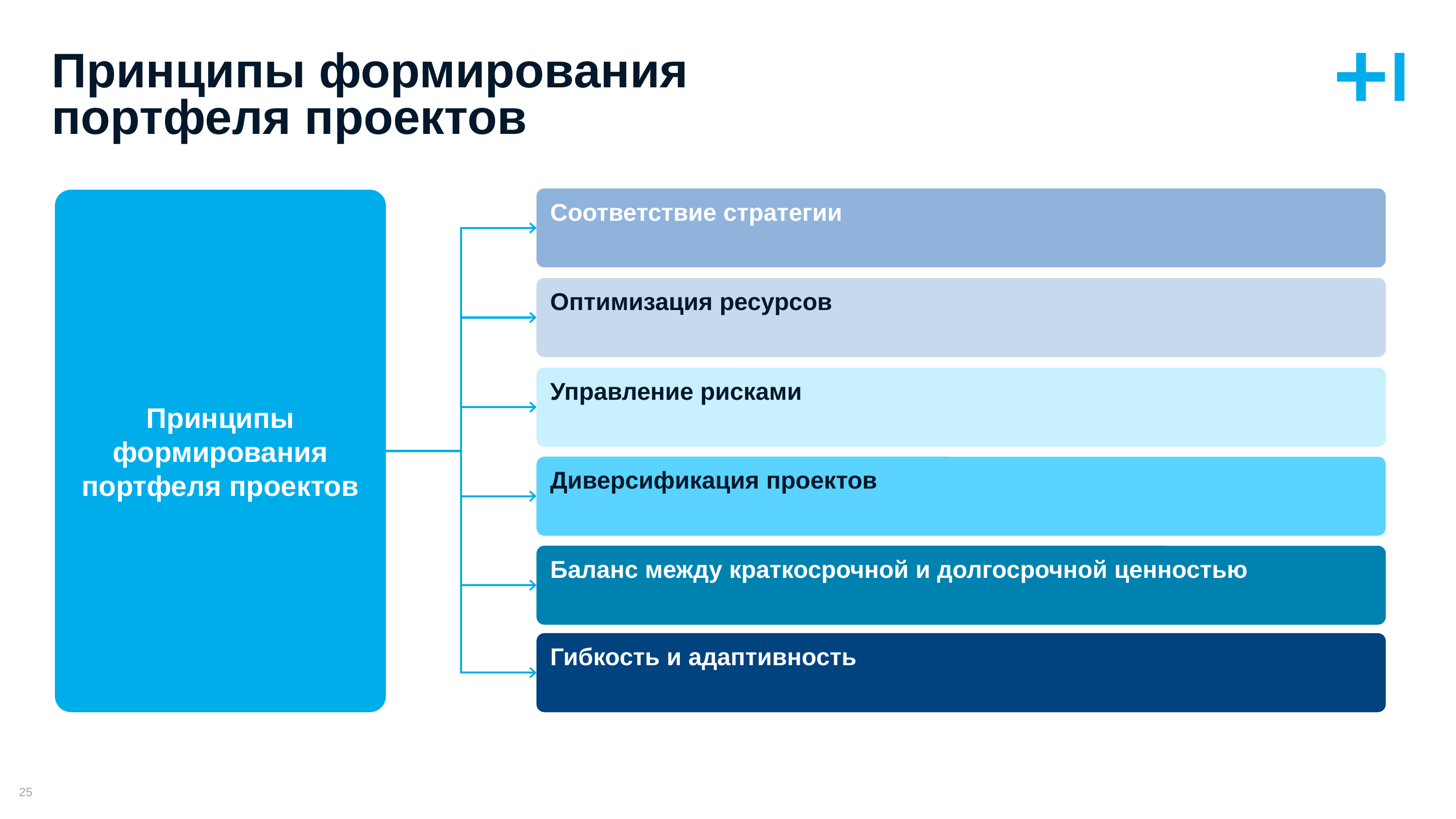

# Принципы формирования портфеля проектов
Соответствие стратегии
Оптимизация ресурсов
Управление рисками
Диверсификация проектов
Баланс между краткосрочной и долгосрочной ценностью
Гибкость и адаптивность
Принципы формирования
портфеля проектов